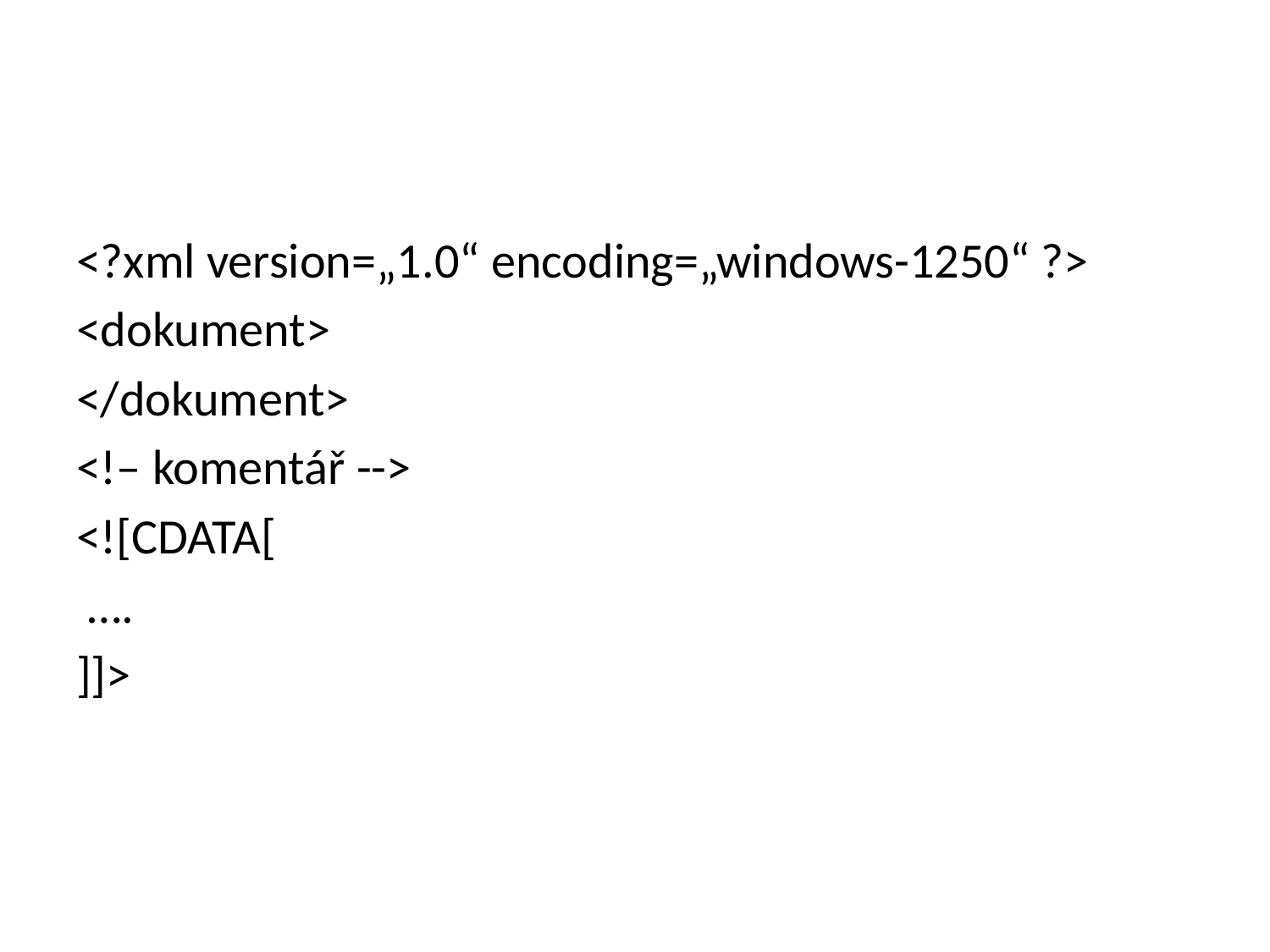

#
<?xml version=„1.0“ encoding=„windows-1250“ ?>
<dokument>
</dokument>
<!– komentář -->
<![CDATA[
 ….
]]>